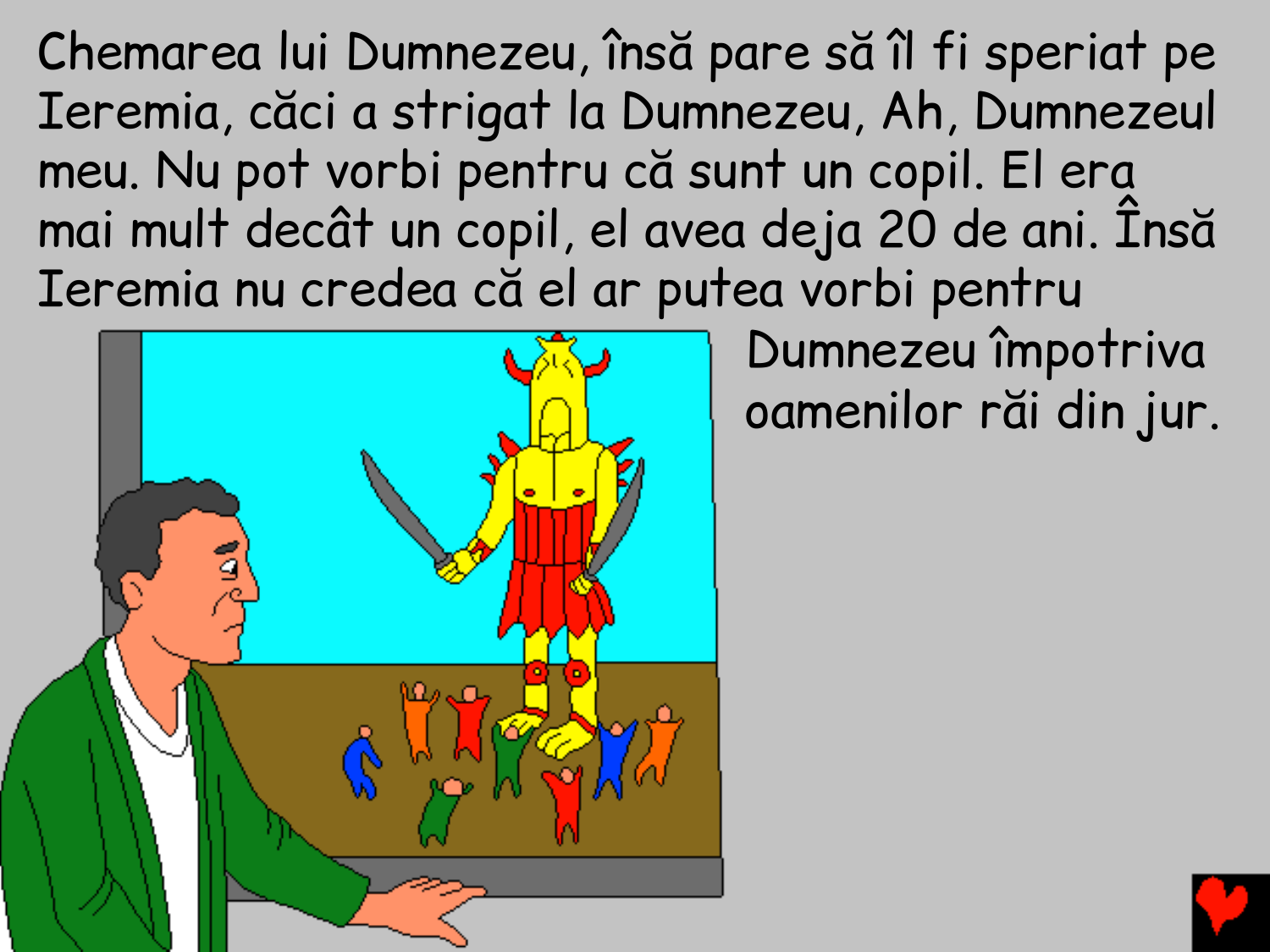

Chemarea lui Dumnezeu, însă pare să îl fi speriat pe Ieremia, căci a strigat la Dumnezeu, Ah, Dumnezeul meu. Nu pot vorbi pentru că sunt un copil. El era mai mult decât un copil, el avea deja 20 de ani. Însă Ieremia nu credea că el ar putea vorbi pentru
Dumnezeu împotriva
oamenilor răi din jur.